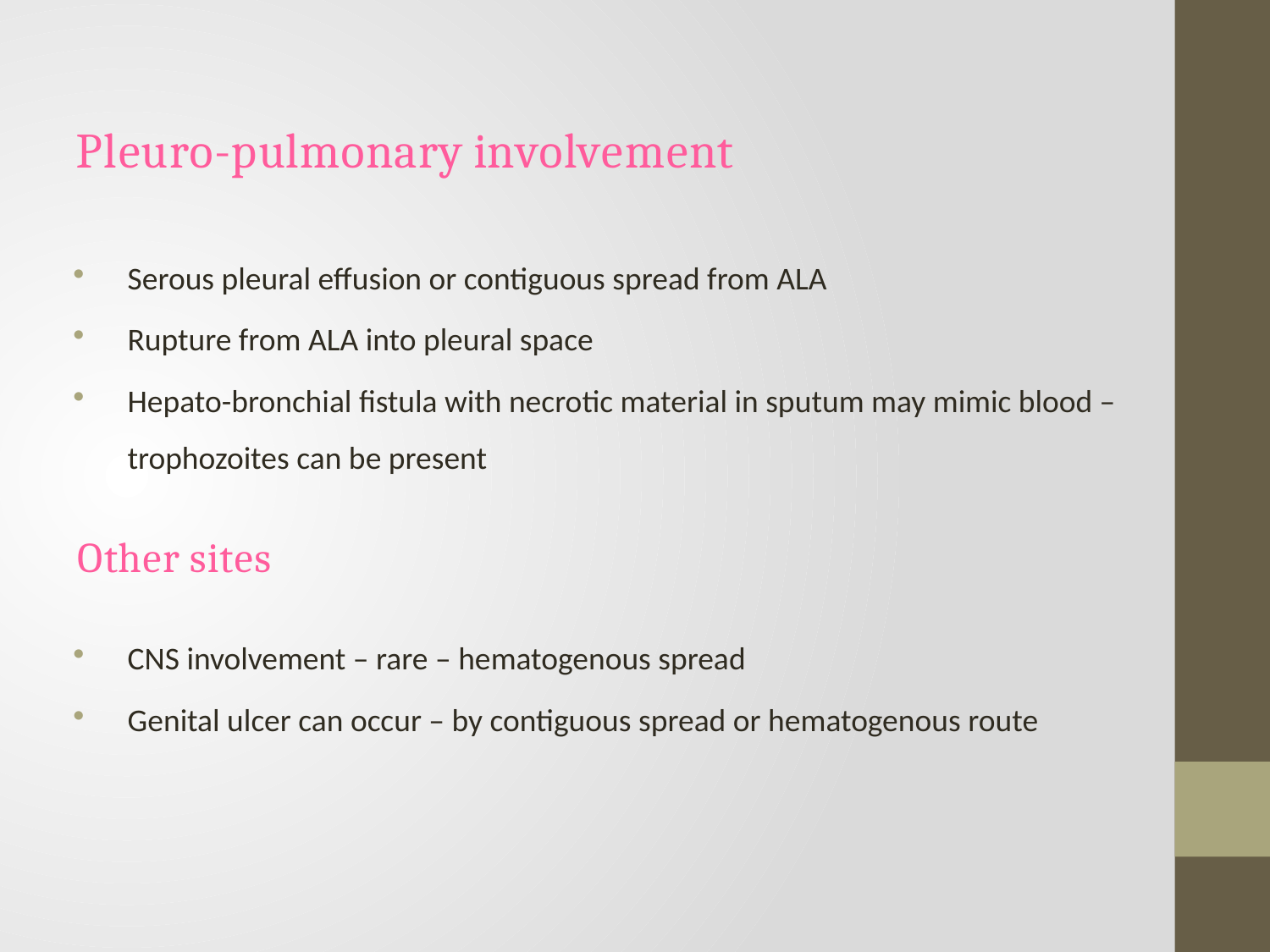

Pleuro-pulmonary involvement
Serous pleural effusion or contiguous spread from ALA
Rupture from ALA into pleural space
Hepato-bronchial fistula with necrotic material in sputum may mimic blood – trophozoites can be present
Other sites
CNS involvement – rare – hematogenous spread
Genital ulcer can occur – by contiguous spread or hematogenous route